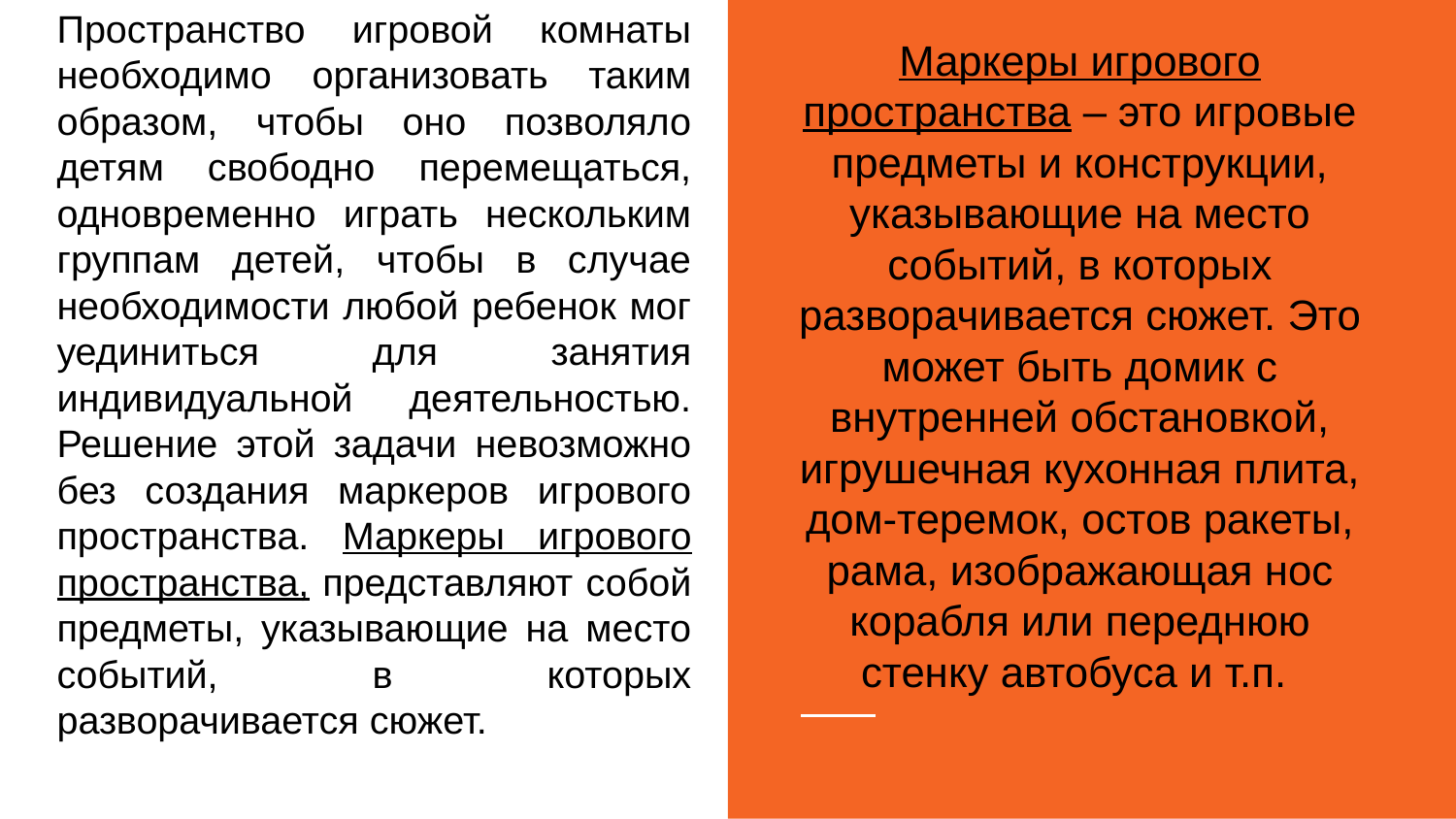

Маркеры игрового пространства – это игровые предметы и конструкции, указывающие на место событий, в которых разворачивается сюжет. Это может быть домик с внутренней обстановкой, игрушечная кухонная плита, дом-теремок, остов ракеты, рама, изображающая нос корабля или переднюю стенку автобуса и т.п.

# Пространство игровой комнаты необходимо организовать таким образом, чтобы оно позволяло детям свободно перемещаться, одновременно играть нескольким группам детей, чтобы в случае необходимости любой ребенок мог уединиться для занятия индивидуальной деятельностью. Решение этой задачи невозможно без создания маркеров игрового пространства. Маркеры игрового пространства, представляют собой предметы, указывающие на место событий, в которых разворачивается сюжет.